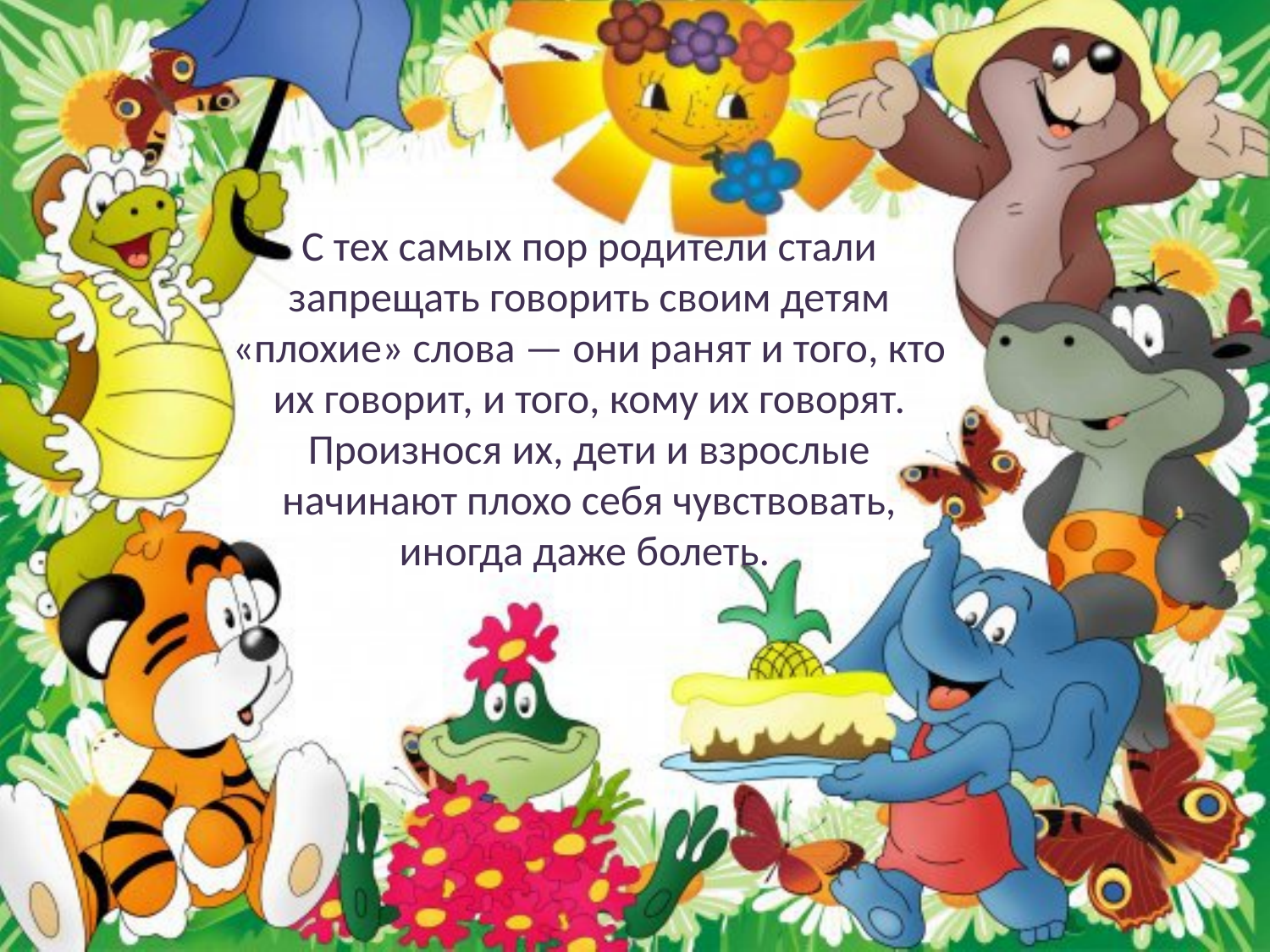

С тех самых пор родители стали запрещать говорить своим детям «плохие» слова — они ранят и того, кто их говорит, и того, кому их говорят. Произнося их, дети и взрослые начинают плохо себя чувствовать, иногда даже болеть.